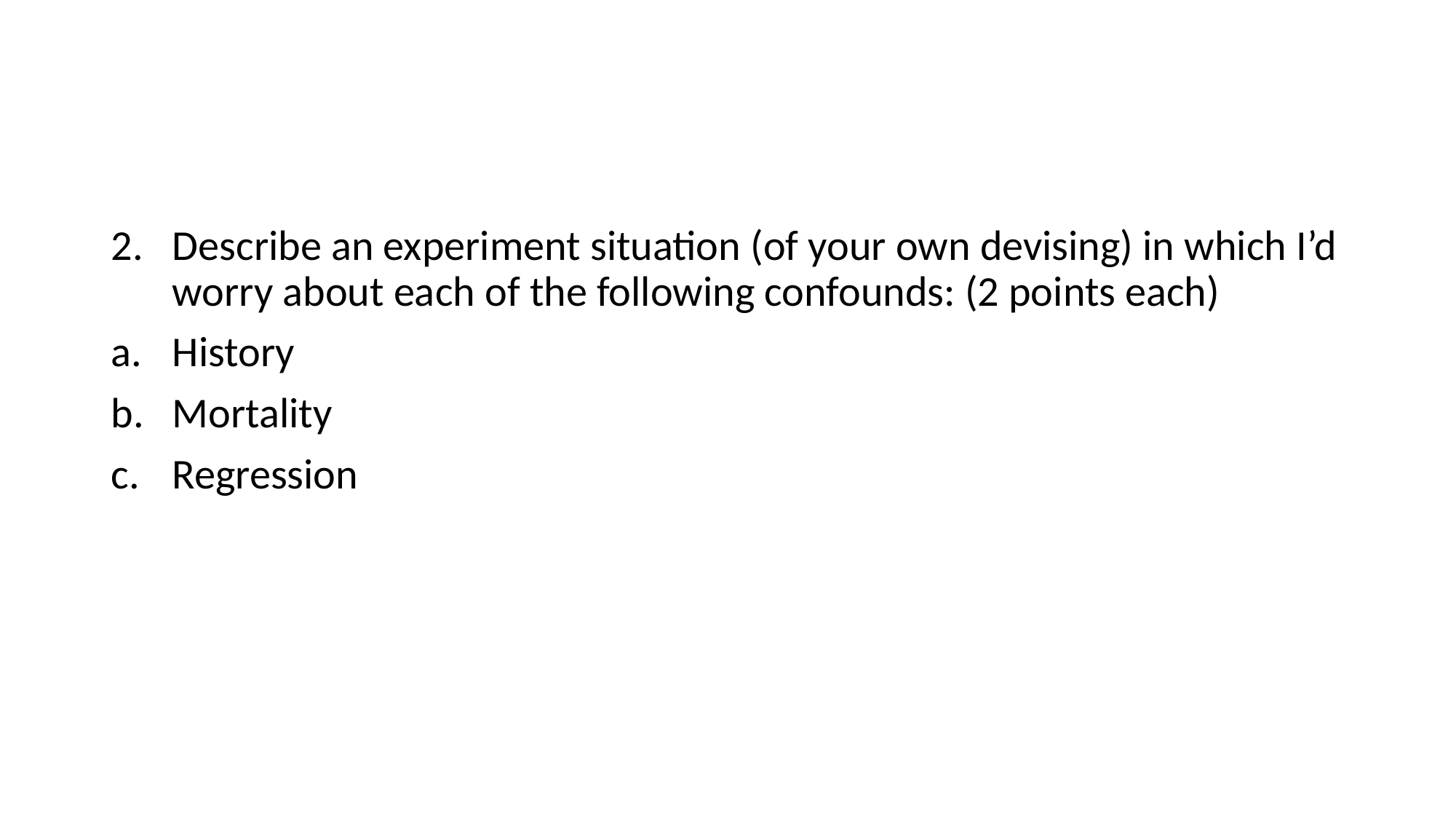

#
Describe an experiment situation (of your own devising) in which I’d worry about each of the following confounds: (2 points each)
History
Mortality
Regression